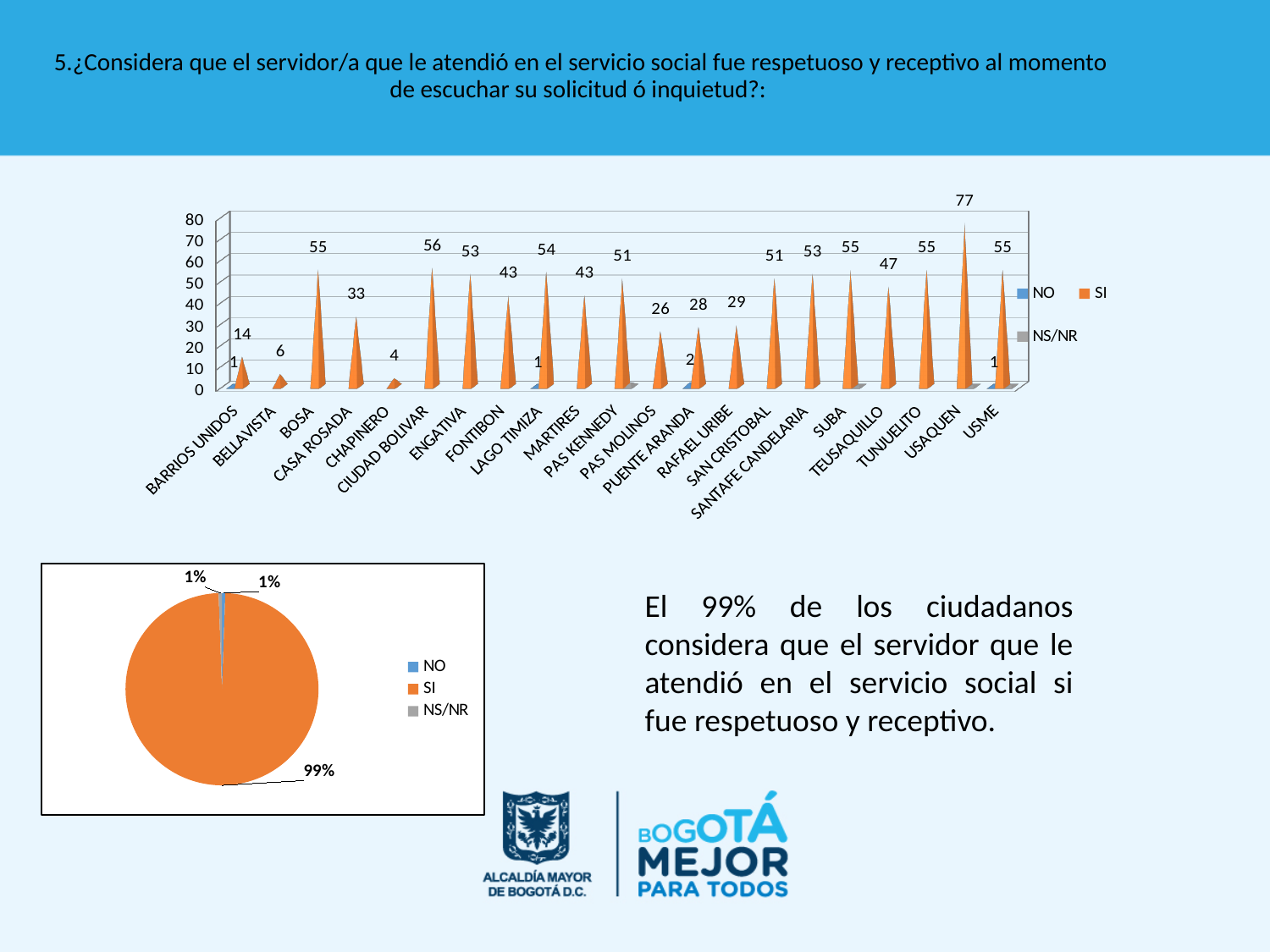

# 5.¿Considera que el servidor/a que le atendió en el servicio social fue respetuoso y receptivo al momento de escuchar su solicitud ó inquietud?:

[unsupported chart]

### Chart

| Category |  |
|---|---|
| NO | 5.0 |
| SI | 888.0 |
| NS/NR | 5.0 |
El 99% de los ciudadanos considera que el servidor que le atendió en el servicio social si fue respetuoso y receptivo.